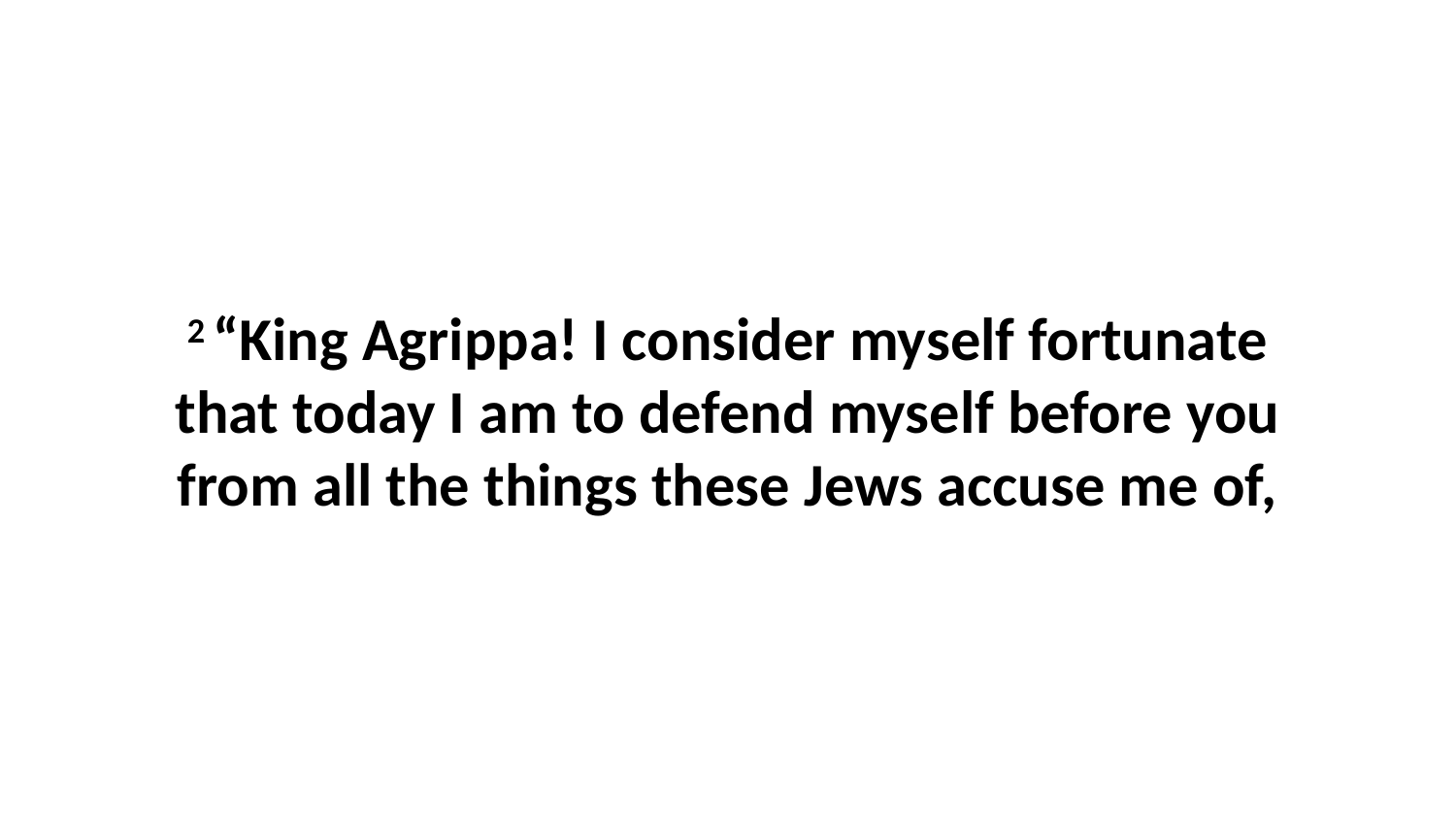

2 “King Agrippa! I consider myself fortunate that today I am to defend myself before you from all the things these Jews accuse me of,